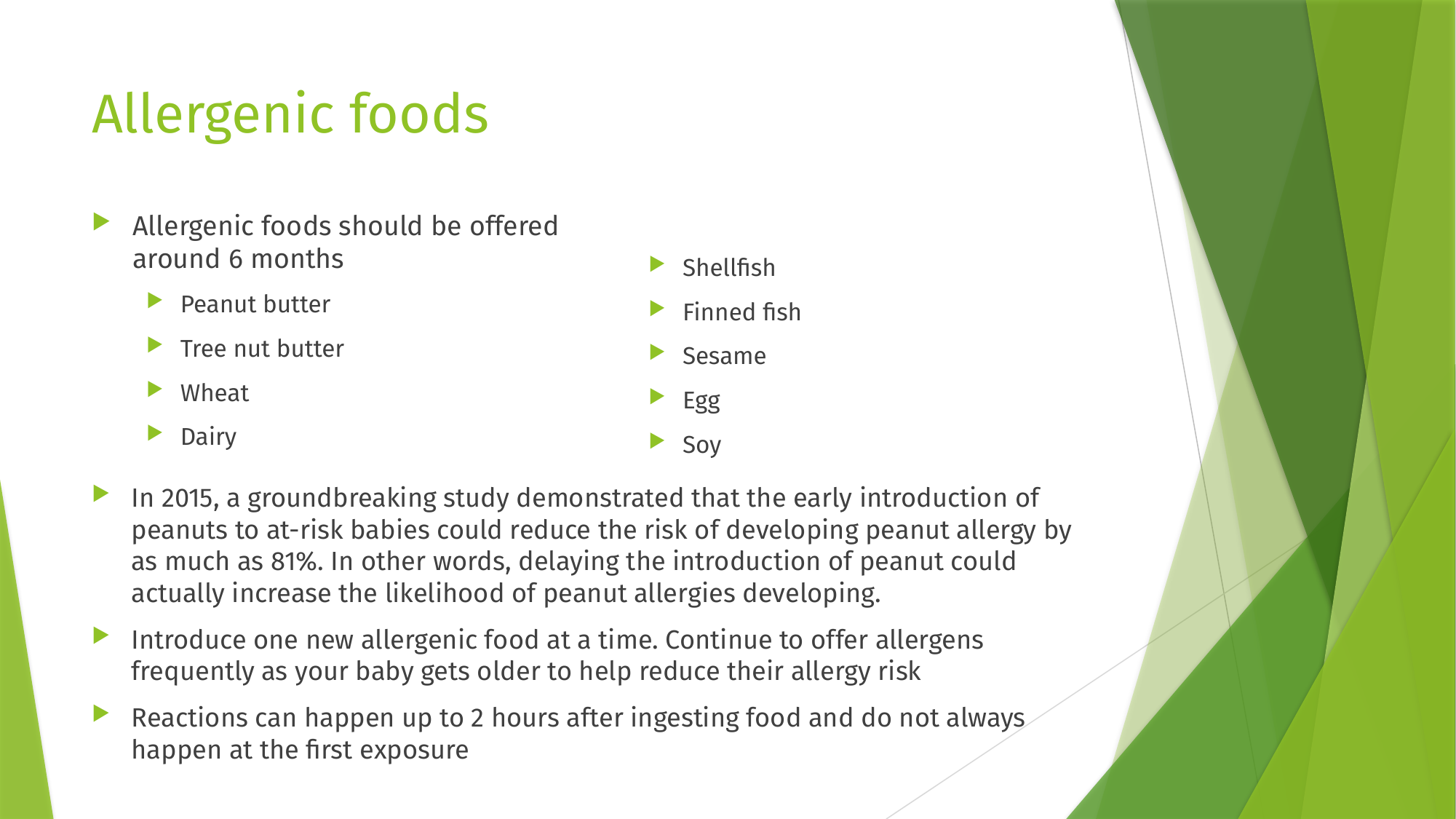

# Allergenic foods
Allergenic foods should be offered around 6 months
Peanut butter
Tree nut butter
Wheat
Dairy

Shellfish
Finned fish
Sesame
Egg
Soy
In 2015, a groundbreaking study demonstrated that the early introduction of peanuts to at-risk babies could reduce the risk of developing peanut allergy by as much as 81%. In other words, delaying the introduction of peanut could actually increase the likelihood of peanut allergies developing.
Introduce one new allergenic food at a time. Continue to offer allergens frequently as your baby gets older to help reduce their allergy risk
Reactions can happen up to 2 hours after ingesting food and do not always happen at the first exposure